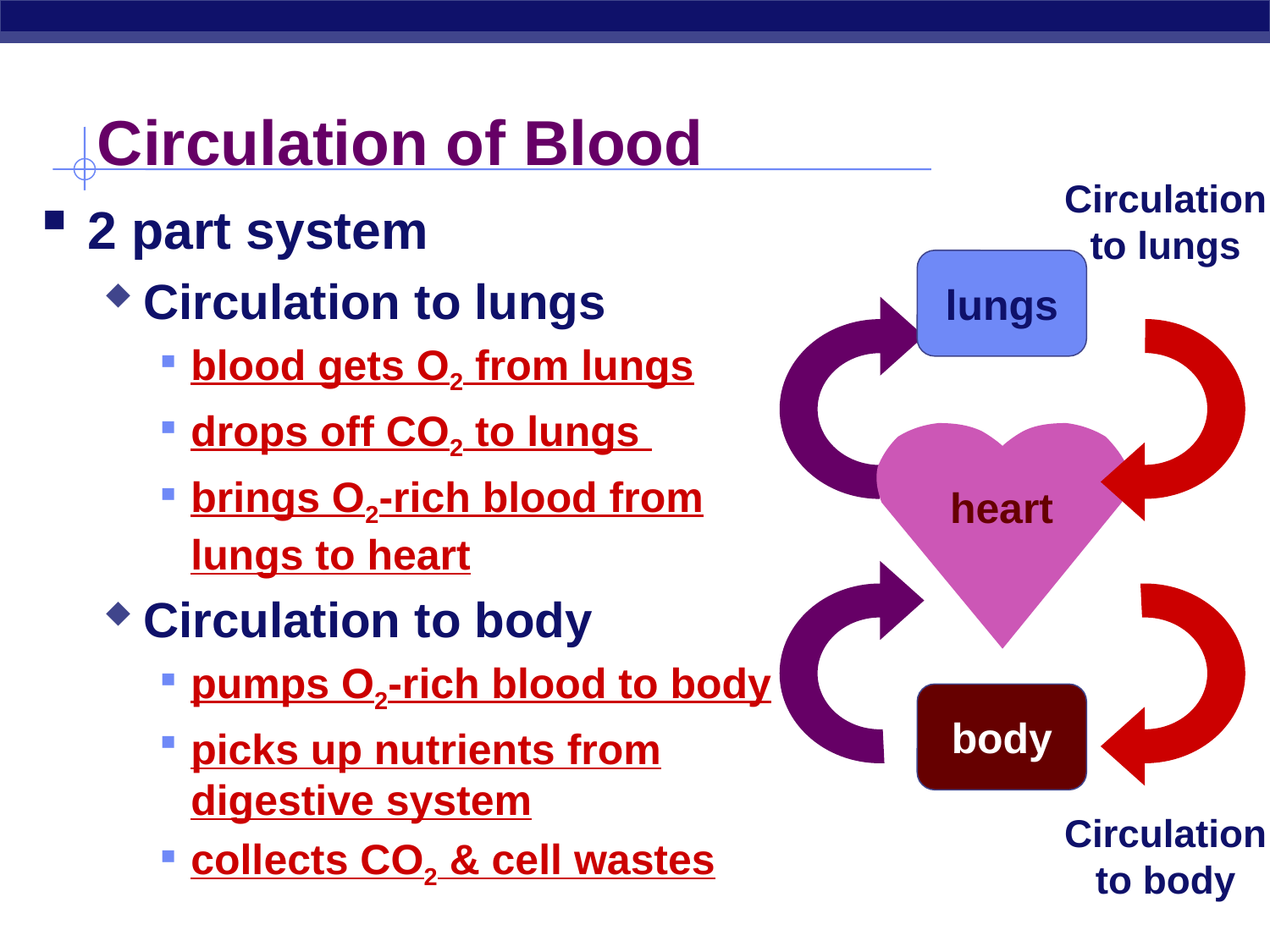

# Circulation of Blood
Circulation
to lungs
2 part system
Circulation to lungs
blood gets O2 from lungs
drops off CO2 to lungs
brings O2-rich blood from lungs to heart
Circulation to body
pumps O2-rich blood to body
picks up nutrients from digestive system
collects CO2 & cell wastes
lungs

heart

body
Circulation
to body